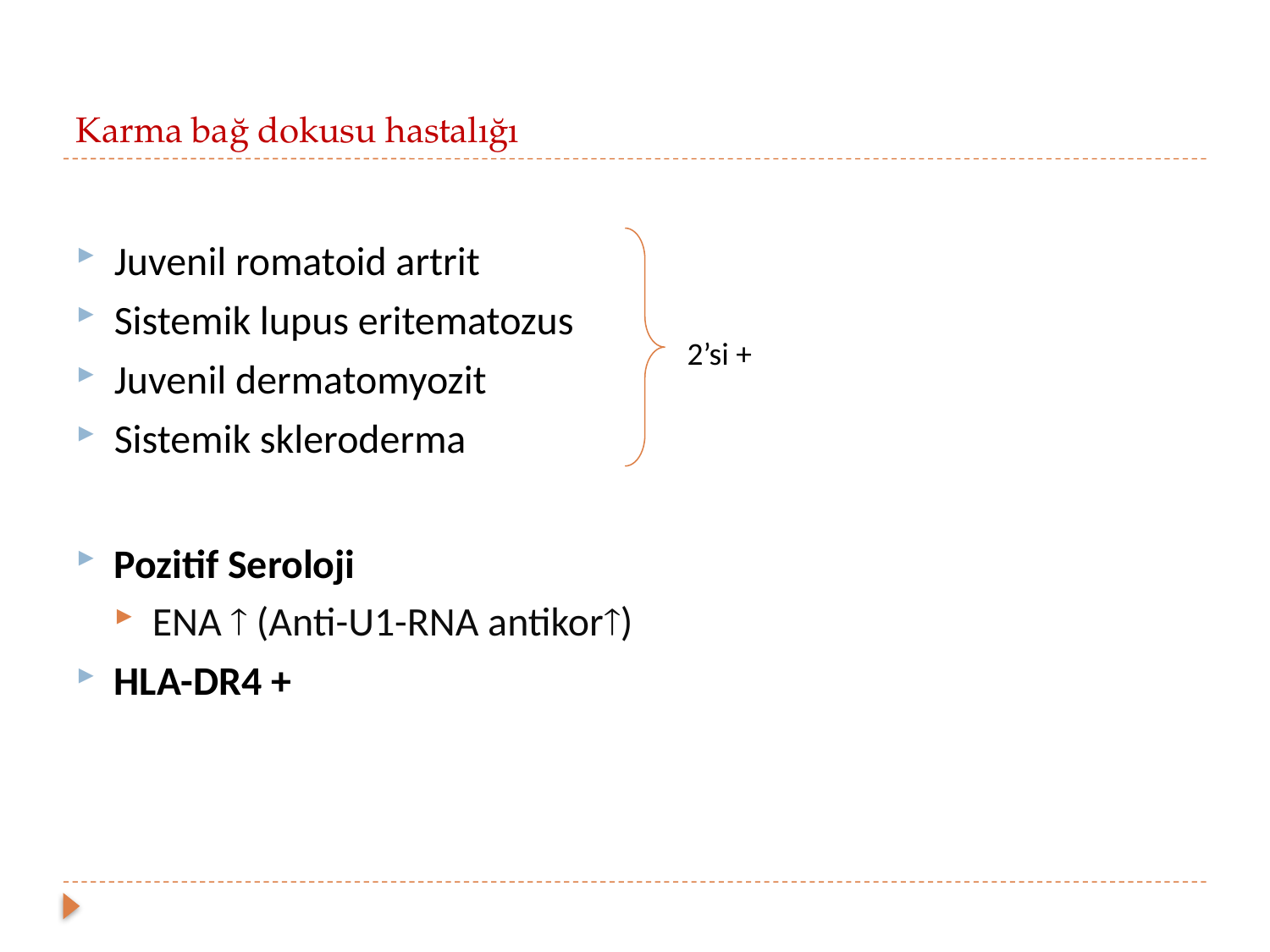

# Karma bağ dokusu hastalığı

Juvenil romatoid artrit
Sistemik lupus eritematozus
Juvenil dermatomyozit
Sistemik skleroderma

Pozitif Seroloji
ENA ↑ (Anti-U1-RNA antikor↑)
HLA-DR4 +

2’si +